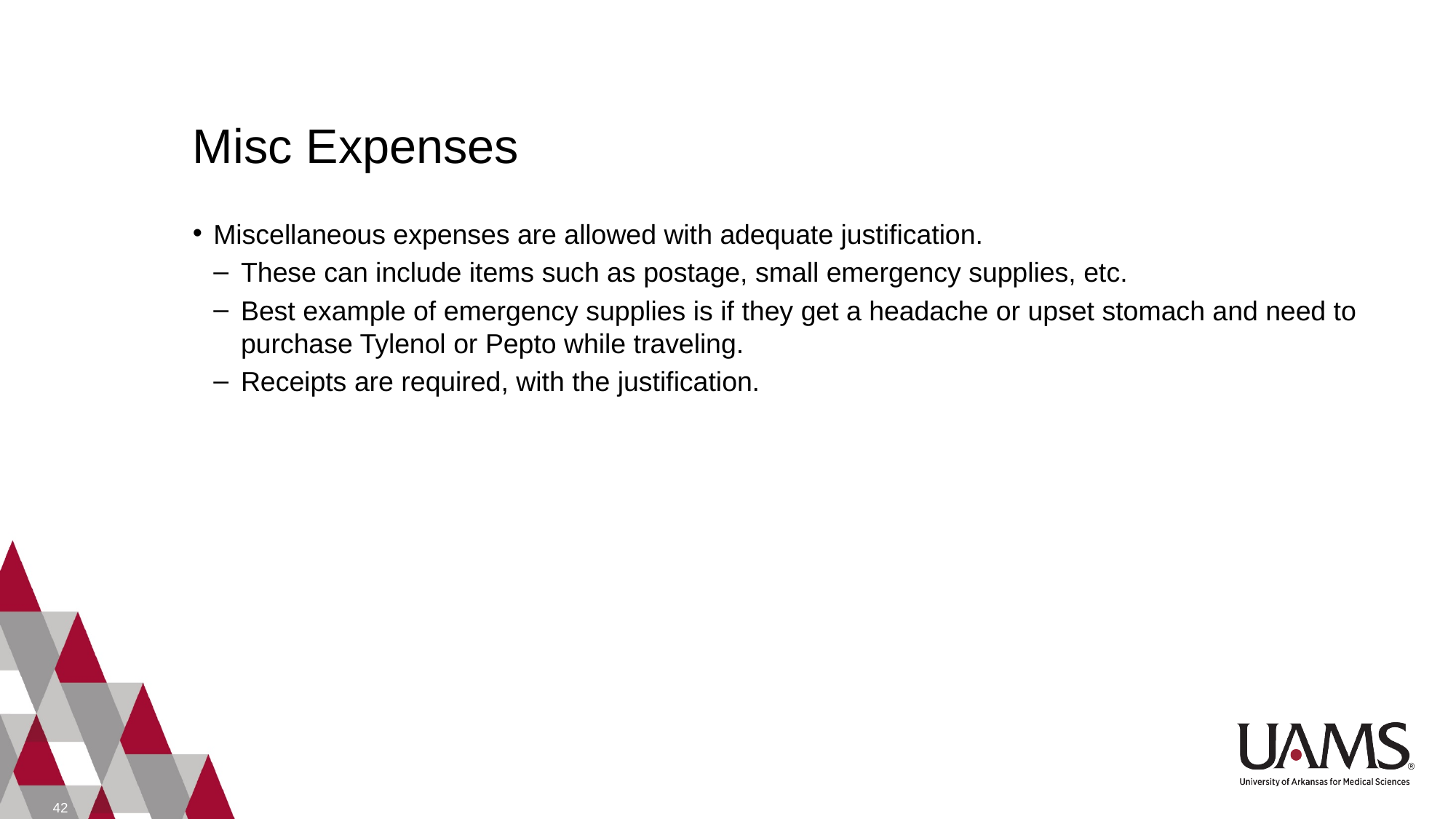

# Misc Expenses
Miscellaneous expenses are allowed with adequate justification.
These can include items such as postage, small emergency supplies, etc.
Best example of emergency supplies is if they get a headache or upset stomach and need to purchase Tylenol or Pepto while traveling.
Receipts are required, with the justification.